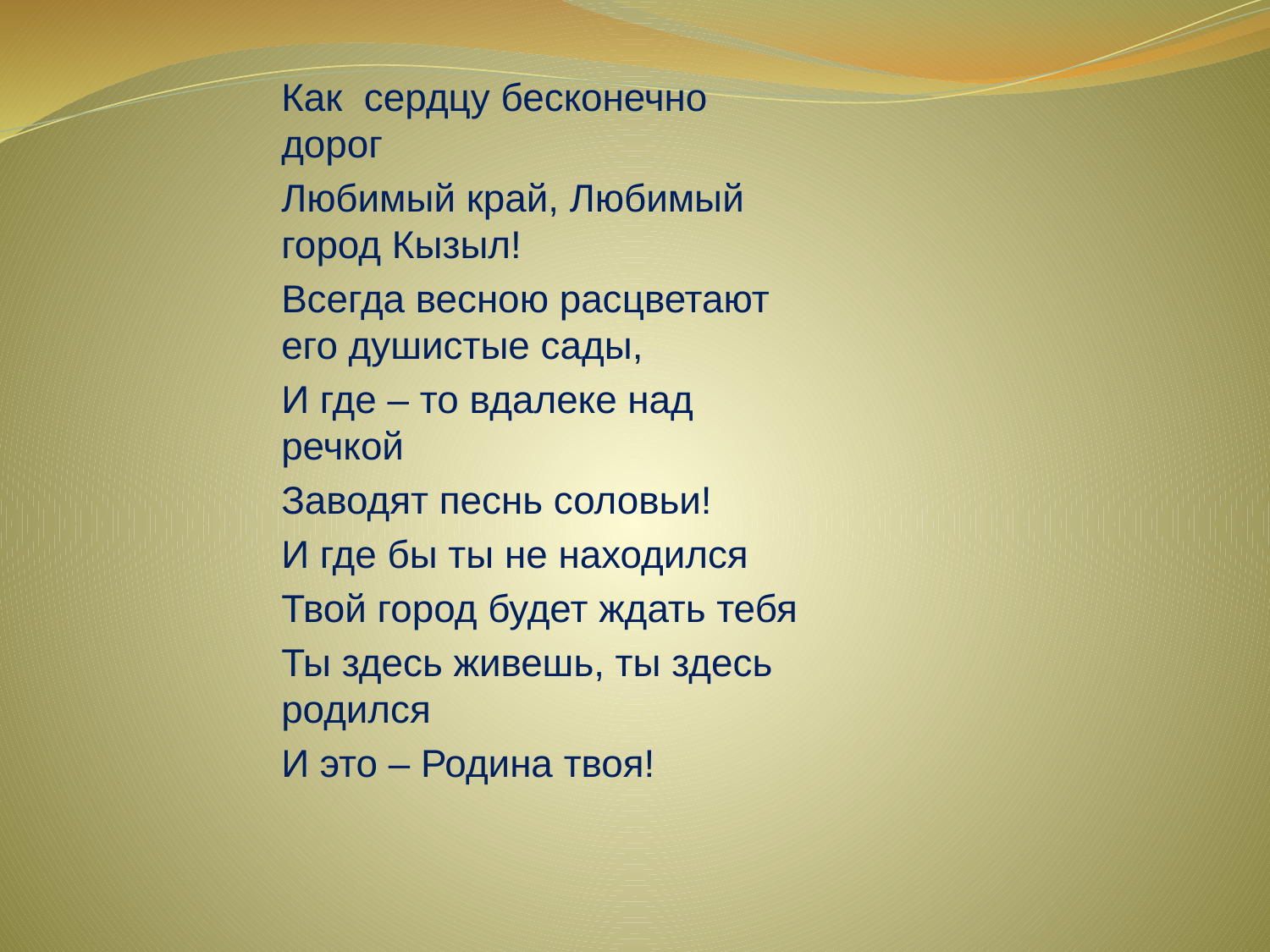

Как  сердцу бесконечно дорог
Любимый край, Любимый город Кызыл!
Всегда весною расцветают его душистые сады,
И где – то вдалеке над речкой
Заводят песнь соловьи!
И где бы ты не находился
Твой город будет ждать тебя
Ты здесь живешь, ты здесь родился
И это – Родина твоя!